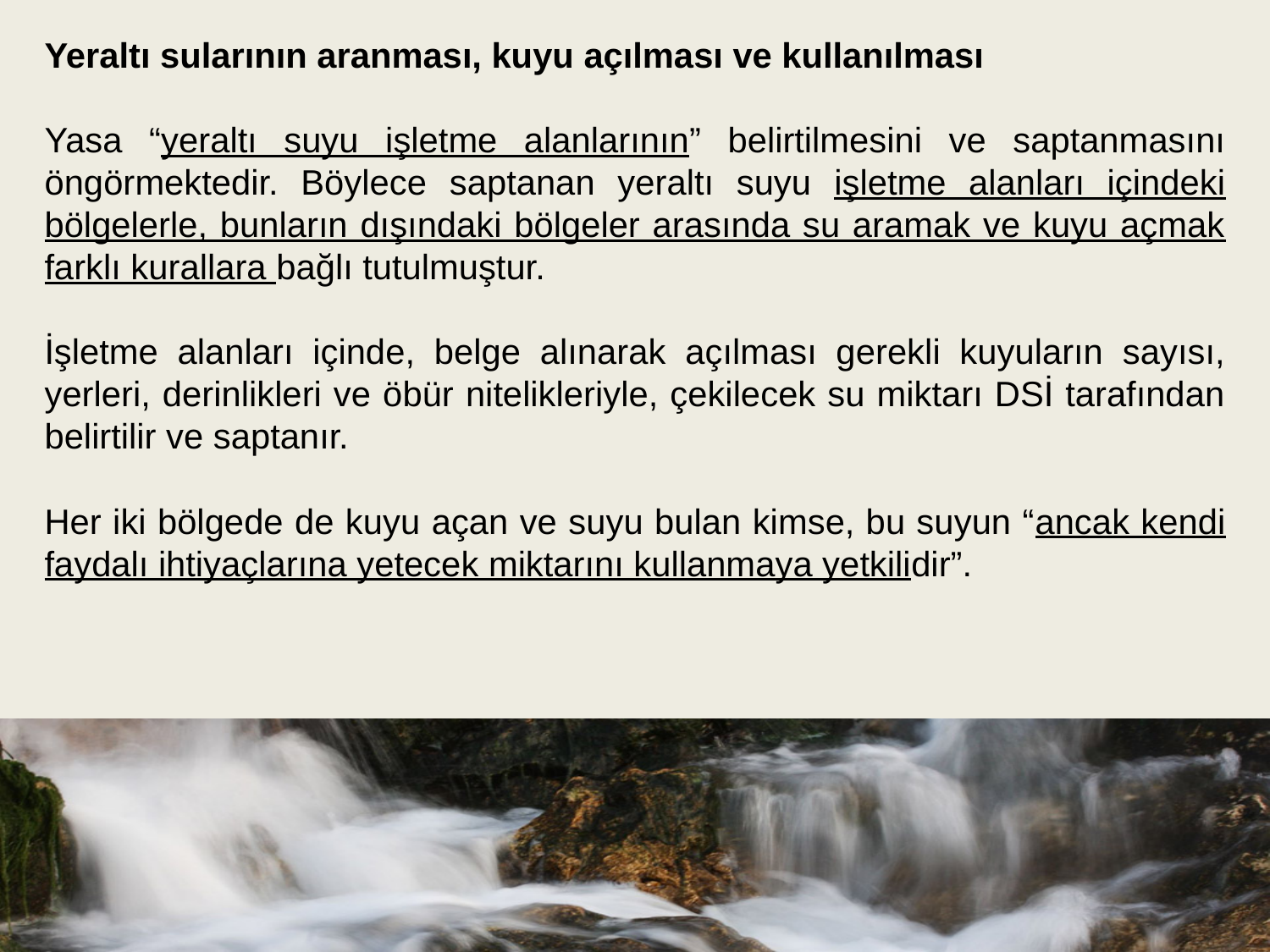

Yeraltı sularının aranması, kuyu açılması ve kullanılması

Yasa “yeraltı suyu işletme alanlarının” belirtilmesini ve saptanmasını öngörmektedir. Böylece saptanan yeraltı suyu işletme alanları içindeki bölgelerle, bunların dışındaki bölgeler arasında su aramak ve kuyu açmak farklı kurallara bağlı tutulmuştur.

İşletme alanları içinde, belge alınarak açılması gerekli kuyuların sayısı, yerleri, derinlikleri ve öbür nitelikleriyle, çekilecek su miktarı DSİ tarafından belirtilir ve saptanır.

Her iki bölgede de kuyu açan ve suyu bulan kimse, bu suyun “ancak kendi faydalı ihtiyaçlarına yetecek miktarını kullanmaya yetkilidir”.